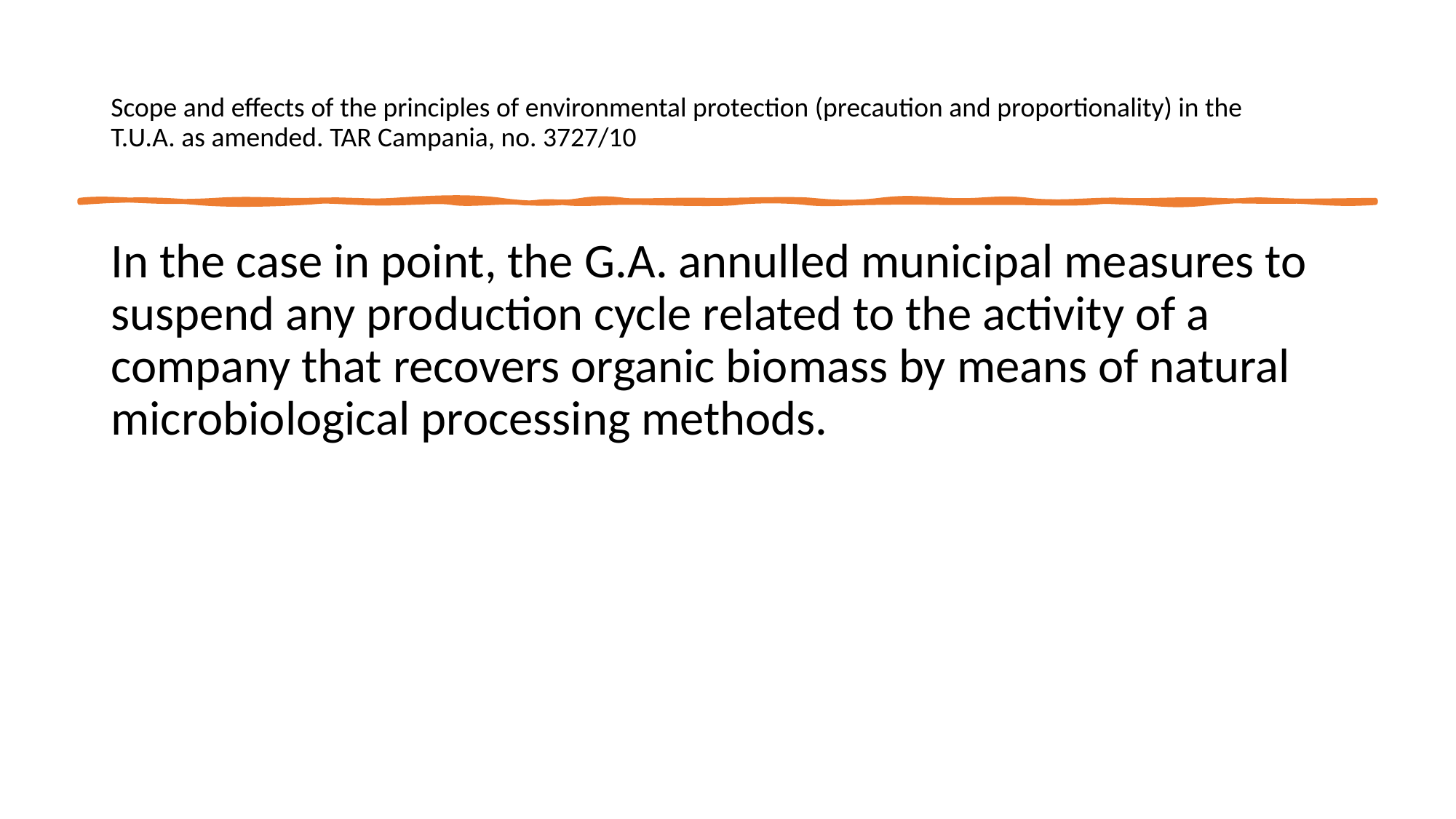

# Scope and effects of the principles of environmental protection (precaution and proportionality) in the T.U.A. as amended. TAR Campania, no. 3727/10

In the case in point, the G.A. annulled municipal measures to suspend any production cycle related to the activity of a company that recovers organic biomass by means of natural microbiological processing methods.